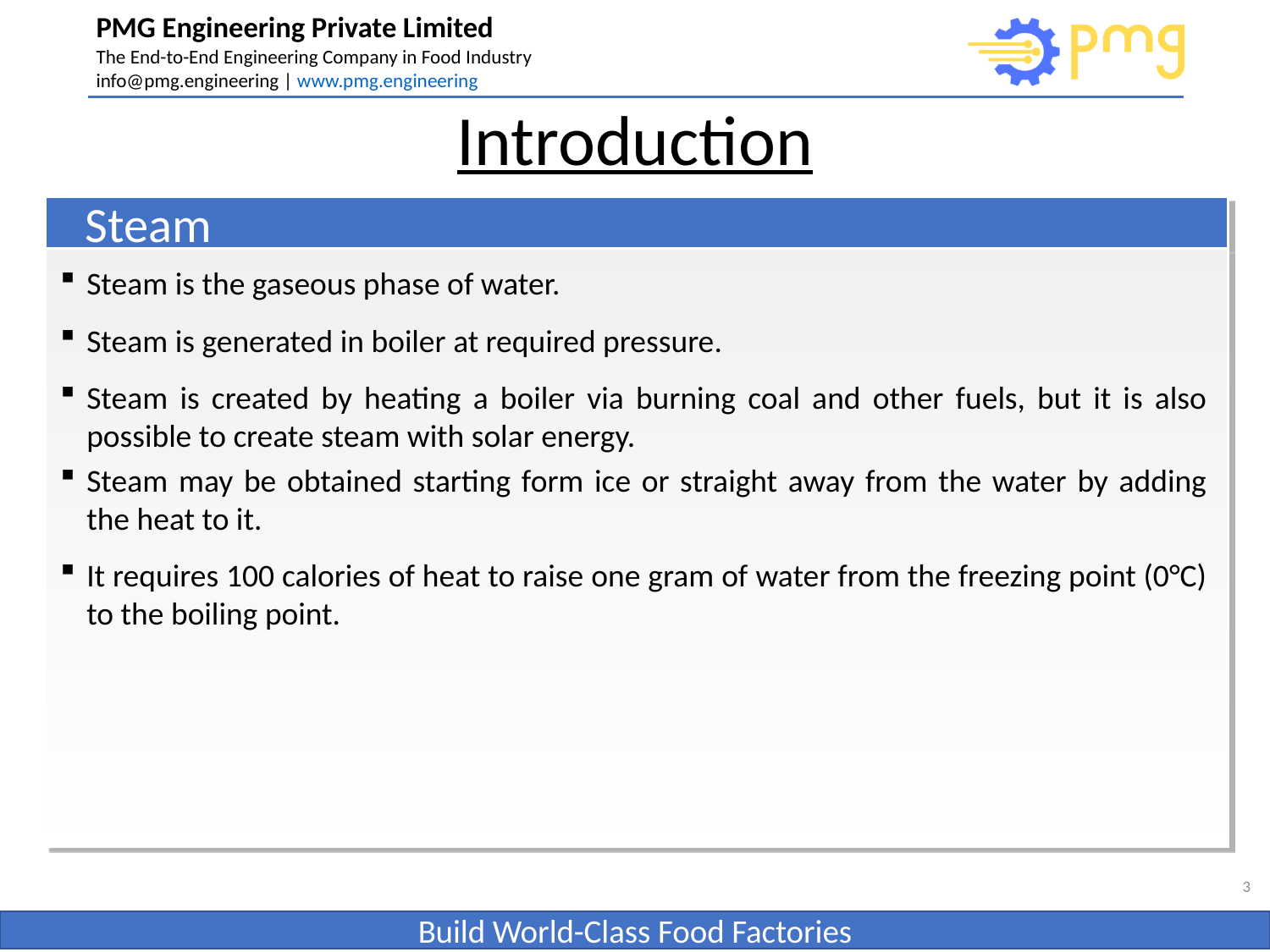

# Introduction
Steam
Steam is the gaseous phase of water.
Steam is generated in boiler at required pressure.
Steam is created by heating a boiler via burning coal and other fuels, but it is also possible to create steam with solar energy.
Steam may be obtained starting form ice or straight away from the water by adding the heat to it.
It requires 100 calories of heat to raise one gram of water from the freezing point (0°C) to the boiling point.

3